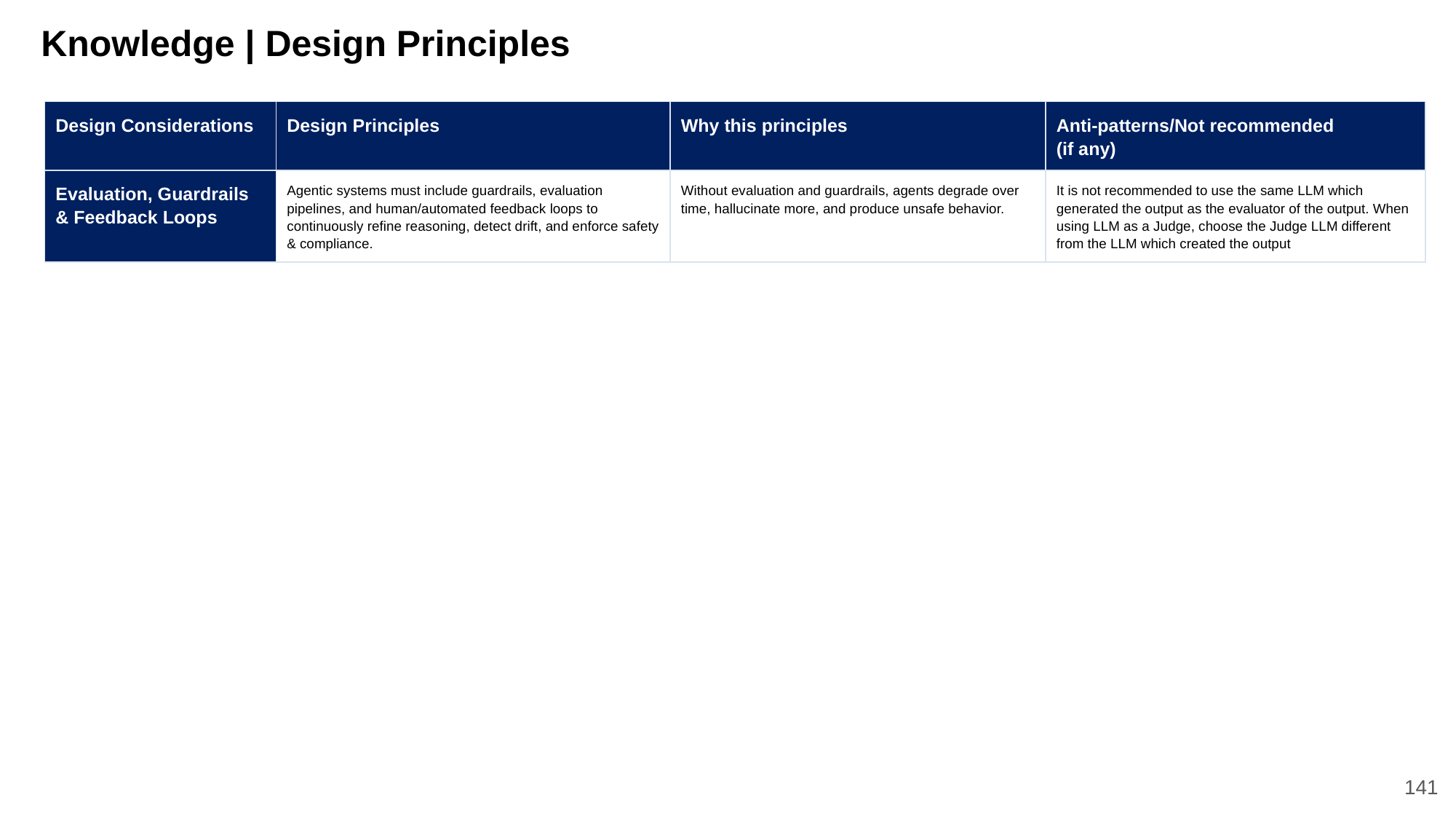

# Knowledge | Design Principles
| Design Considerations | Design Principles | Why this principles | Anti-patterns/Not recommended (if any) |
| --- | --- | --- | --- |
| Evaluation, Guardrails & Feedback Loops | Agentic systems must include guardrails, evaluation pipelines, and human/automated feedback loops to continuously refine reasoning, detect drift, and enforce safety & compliance. | Without evaluation and guardrails, agents degrade over time, hallucinate more, and produce unsafe behavior. | It is not recommended to use the same LLM which generated the output as the evaluator of the output. When using LLM as a Judge, choose the Judge LLM different from the LLM which created the output |
141